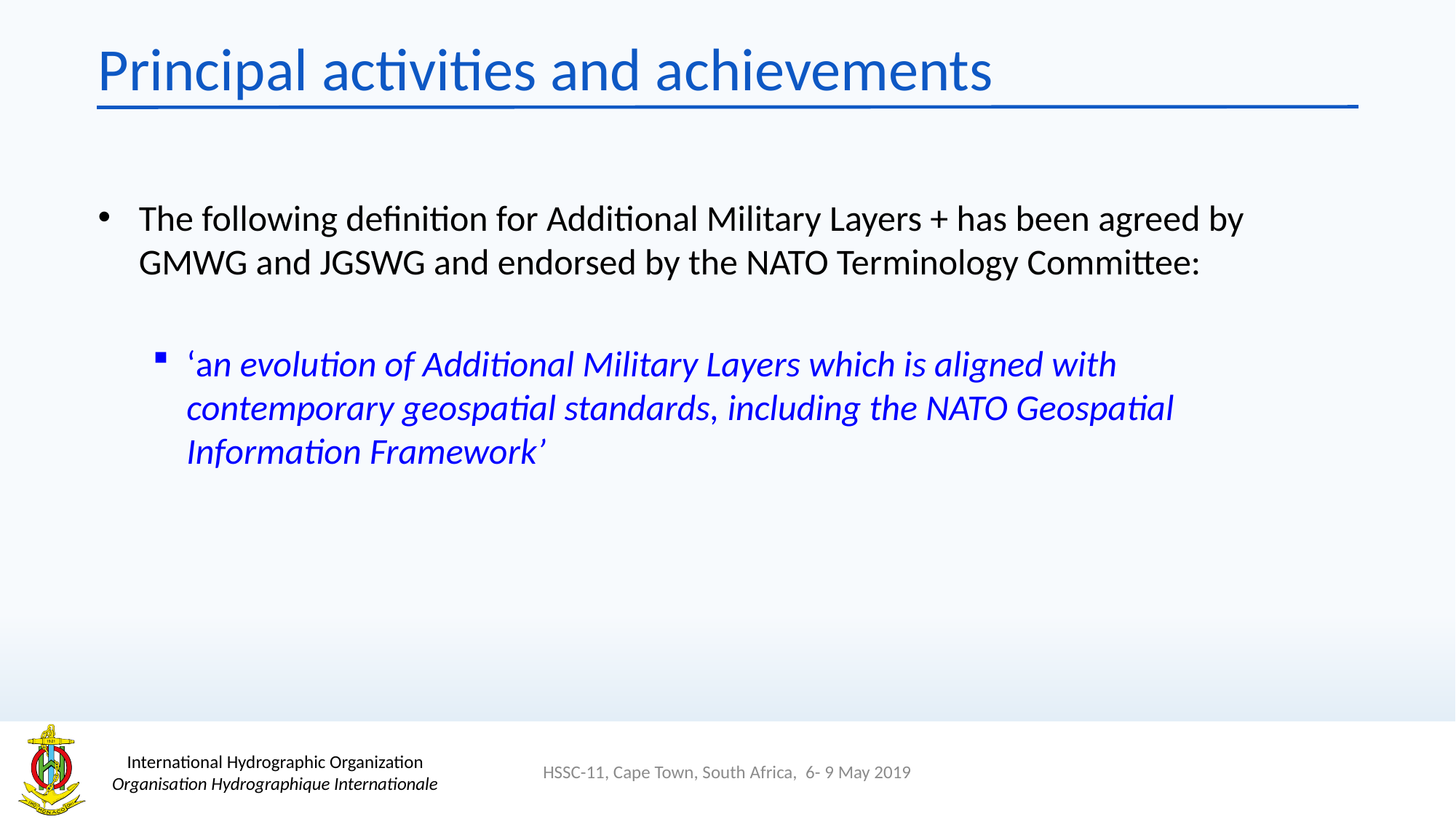

# Principal activities and achievements

The following definition for Additional Military Layers + has been agreed by GMWG and JGSWG and endorsed by the NATO Terminology Committee:

‘an evolution of Additional Military Layers which is aligned with contemporary geospatial standards, including the NATO Geospatial Information Framework’

HSSC-11, Cape Town, South Africa,  6- 9 May 2019